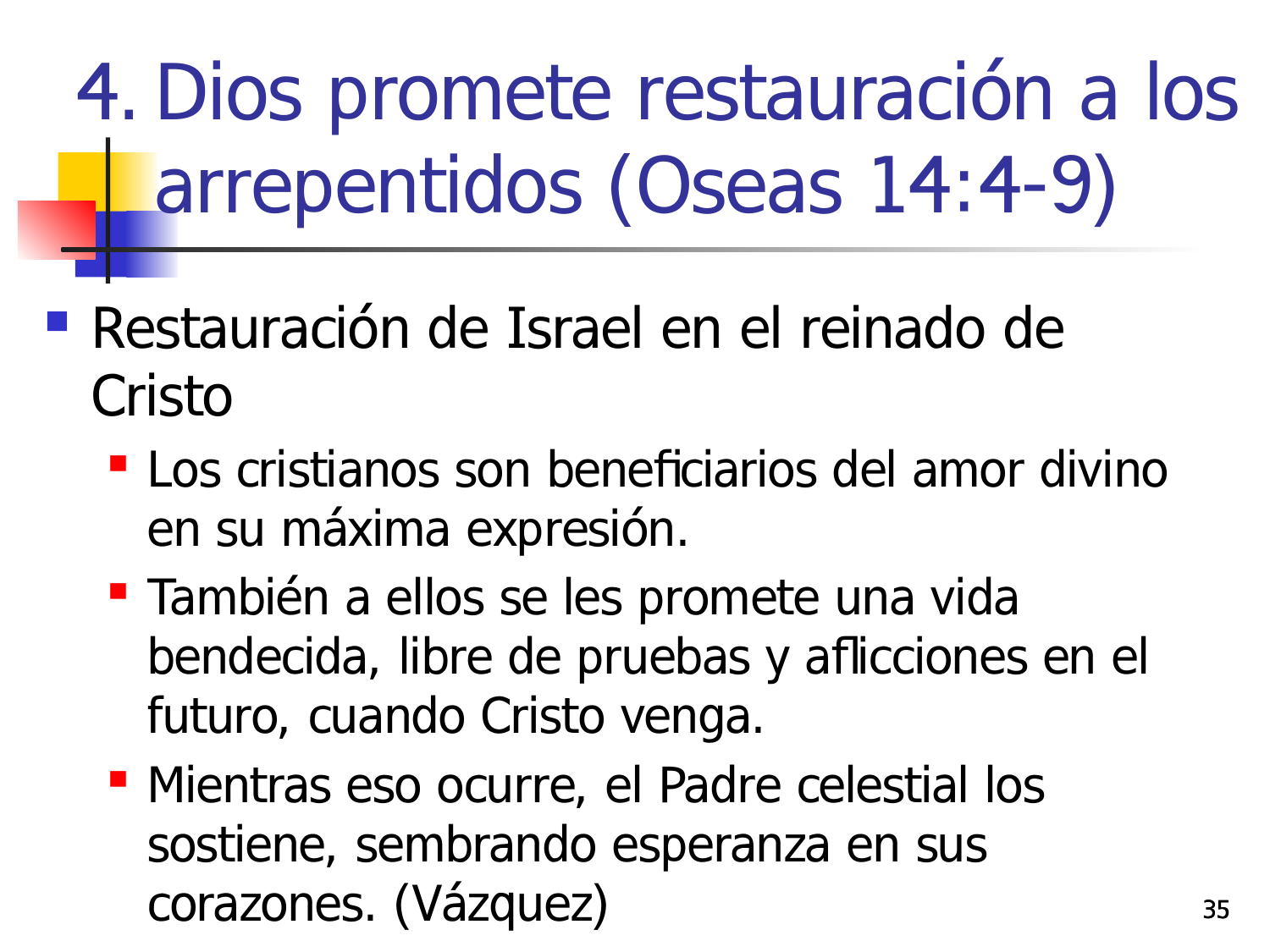

# Dios promete restauración a los arrepentidos (Oseas 14:4-9)
Restauración de Israel en el reinado de Cristo
Los cristianos son beneficiarios del amor divino en su máxima expresión.
También a ellos se les promete una vida bendecida, libre de pruebas y aflicciones en el futuro, cuando Cristo venga.
Mientras eso ocurre, el Padre celestial los sostiene, sembrando esperanza en sus corazones. (Vázquez)

35
35